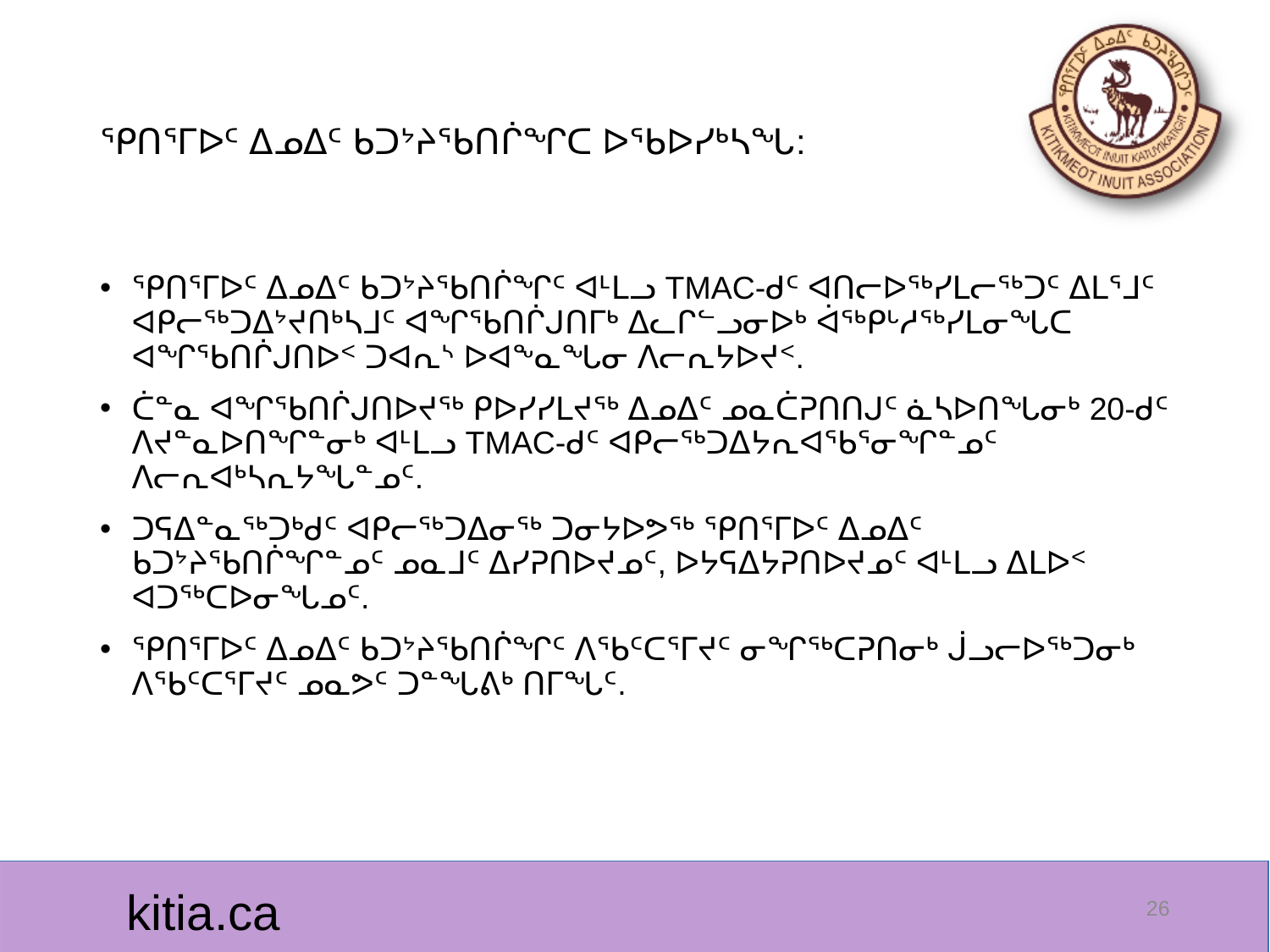

# ᕿᑎᕐᒥᐅᑦ ᐃᓄᐃᑦ ᑲᑐᔾᔨᖃᑎᒌᖏᑕ ᐅᖃᐅᓯᒃᓴᖓ:

ᕿᑎᕐᒥᐅᑦ ᐃᓄᐃᑦ ᑲᑐᔾᔨᖃᑎᒌᖏᑦ ᐊᒻᒪᓗ TMAC-ᑯᑦ ᐊᑎᓕᐅᖅᓯᒪᓕᖅᑐᑦ ᐃᒪᕐᒧᑦ ᐊᑭᓕᖅᑐᐃᔾᔪᑎᒃᓴᒧᑦ ᐊᖏᖃᑎᒌᒍᑎᒥᒃ ᐃᓚᒋᓪᓗᓂᐅᒃ ᐋᖅᑭᒡᓱᖅᓯᒪᓂᖓᑕ ᐊᖏᖃᑎᒌᒍᑎᐅᑉ ᑐᐊᕆᔅ ᐅᐊᖕᓇᖓᓂ ᐱᓕᕆᔭᐅᔪᑉ.
ᑖᓐᓇ ᐊᖏᖃᑎᒌᒍᑎᐅᔪᖅ ᑭᐅᓯᓯᒪᔪᖅ ᐃᓄᐃᑦ ᓄᓇᑖᕈᑎᑎᒍᑦ ᓈᓴᐅᑎᖓᓂᒃ 20-ᑯᑦ ᐱᔪᓐᓇᐅᑎᖏᓐᓂᒃ ᐊᒻᒪᓗ TMAC-ᑯᑦ ᐊᑭᓕᖅᑐᐃᔭᕆᐊᖃᕐᓂᖏᓐᓄᑦ ᐱᓕᕆᐊᒃᓴᕆᔭᖓᓐᓄᑦ.
ᑐᕋᐃᓐᓇᖅᑐᒃᑯᑦ ᐊᑭᓕᖅᑐᐃᓂᖅ ᑐᓂᔭᐅᕗᖅ ᕿᑎᕐᒥᐅᑦ ᐃᓄᐃᑦ ᑲᑐᔾᔨᖃᑎᒌᖏᓐᓄᑦ ᓄᓇᒧᑦ ᐃᓯᕈᑎᐅᔪᓄᑦ, ᐅᔭᕋᐃᔭᕈᑎᐅᔪᓄᑦ ᐊᒻᒪᓗ ᐃᒪᐅᑉ ᐊᑐᖅᑕᐅᓂᖓᓄᑦ.
ᕿᑎᕐᒥᐅᑦ ᐃᓄᐃᑦ ᑲᑐᔾᔨᖃᑎᒌᖏᑦ ᐱᖃᑦᑕᕐᒥᔪᑦ ᓂᖏᖅᑕᕈᑎᓂᒃ ᒎᓗᓕᐅᖅᑐᓂᒃ ᐱᖃᑦᑕᕐᒥᔪᑦ ᓄᓇᕗᑦ ᑐᓐᖓᕕᒃ ᑎᒥᖓᑦ.

26